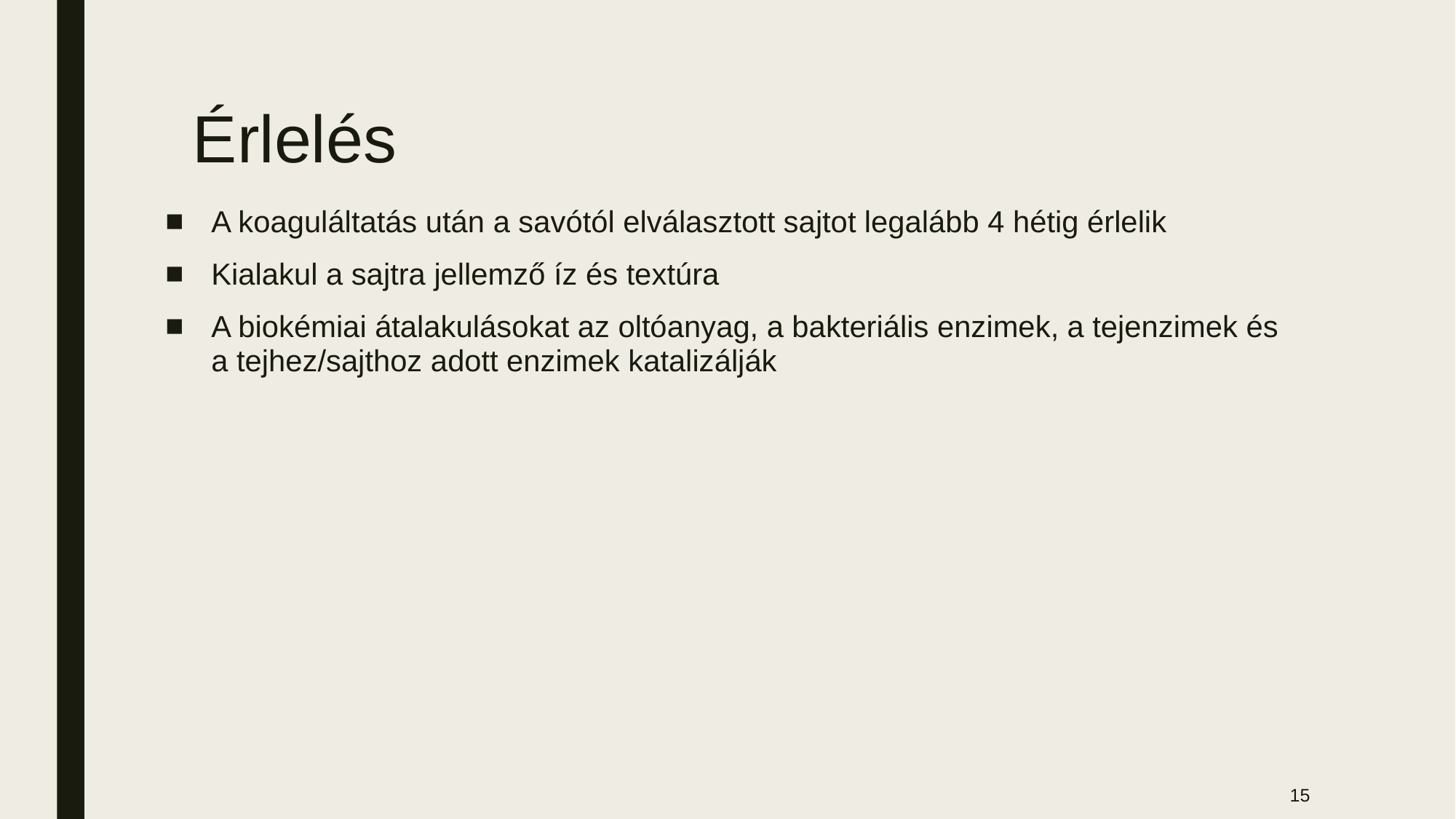

Érlelés
A koaguláltatás után a savótól elválasztott sajtot legalább 4 hétig érlelik
Kialakul a sajtra jellemző íz és textúra
A biokémiai átalakulásokat az oltóanyag, a bakteriális enzimek, a tejenzimek és a tejhez/sajthoz adott enzimek katalizálják

15